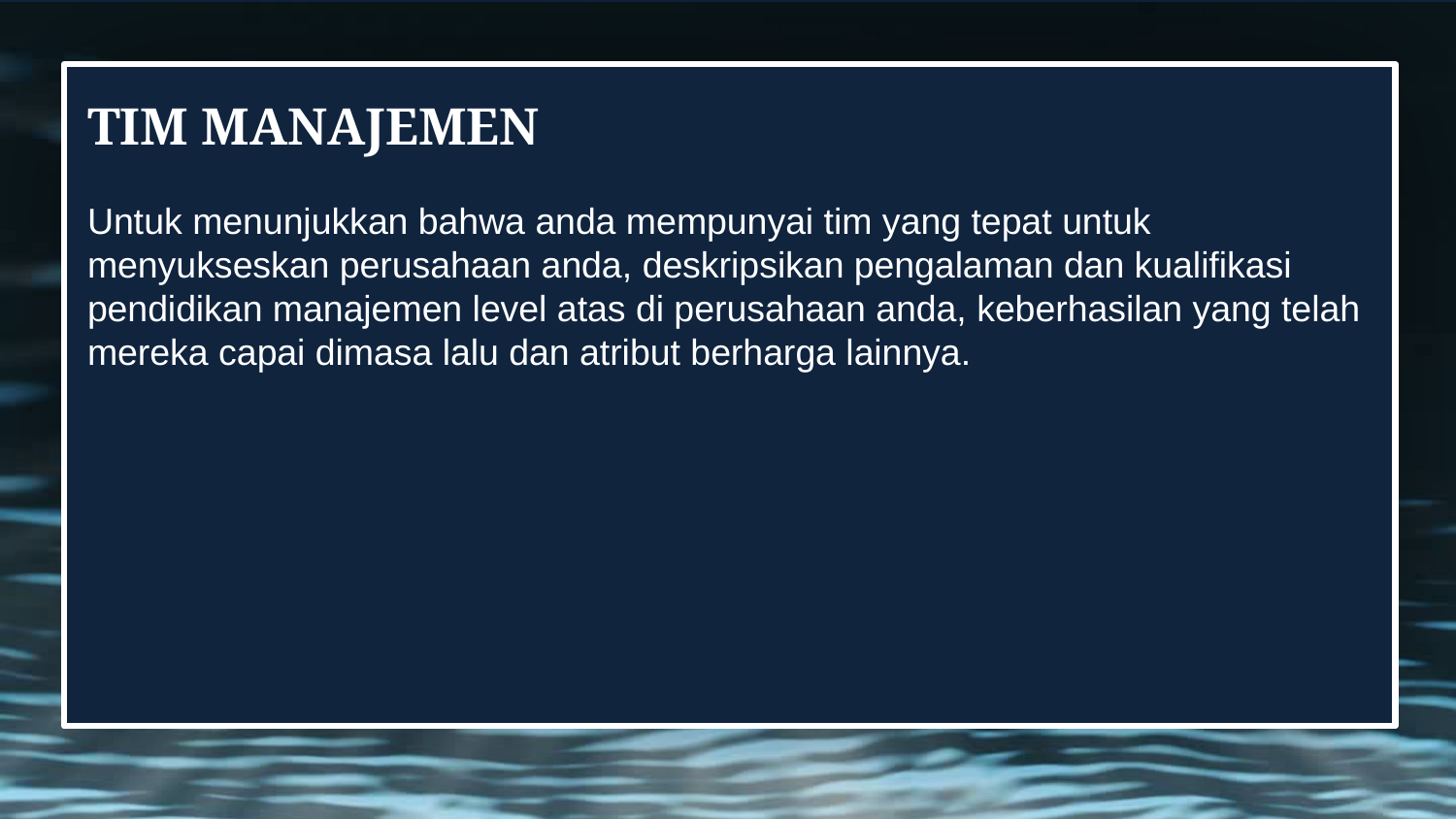

# TIM MANAJEMEN
Untuk menunjukkan bahwa anda mempunyai tim yang tepat untuk menyukseskan perusahaan anda, deskripsikan pengalaman dan kualifikasi pendidikan manajemen level atas di perusahaan anda, keberhasilan yang telah mereka capai dimasa lalu dan atribut berharga lainnya.